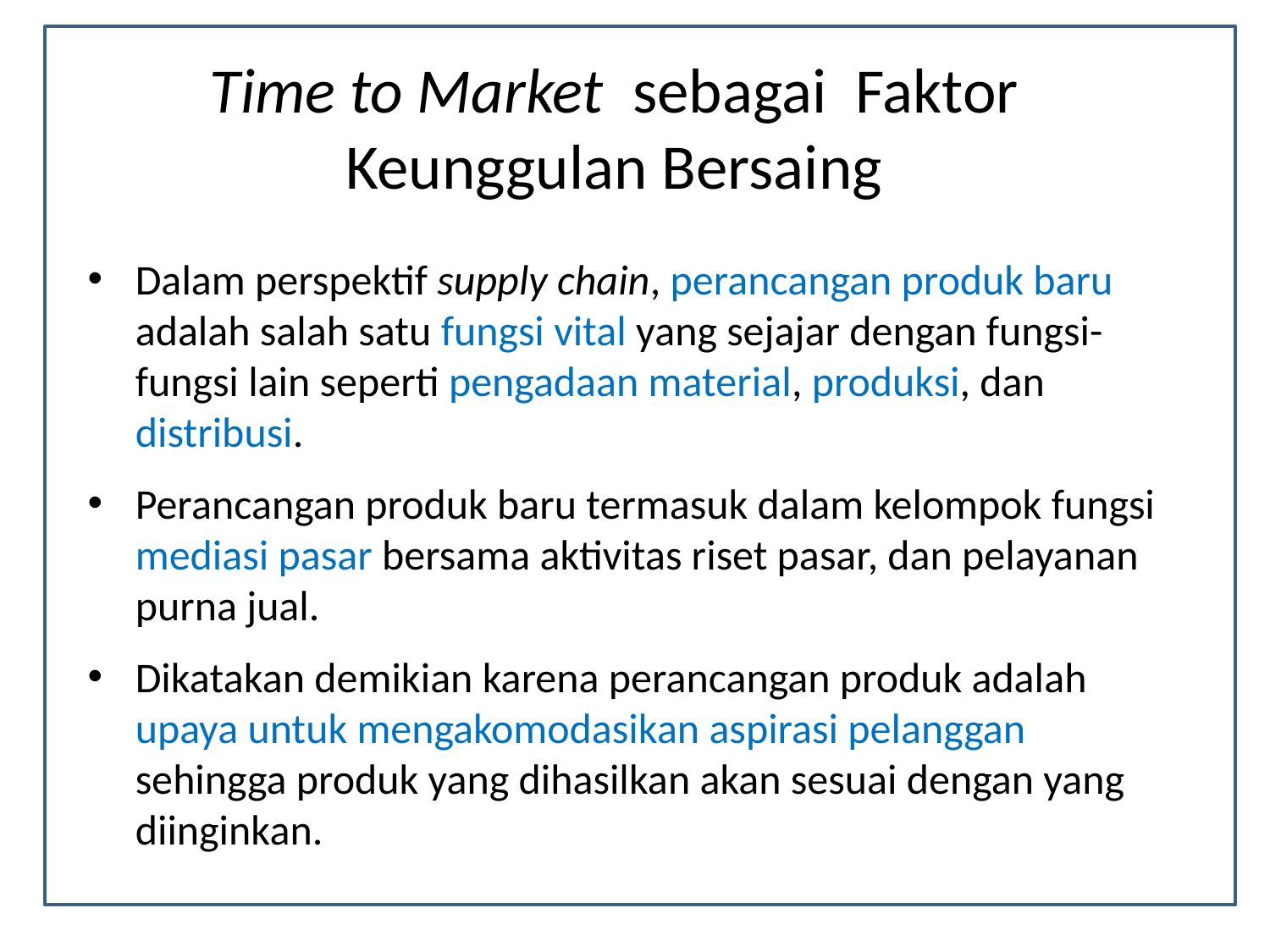

# Time to Market  sebagai  Faktor Keunggulan Bersaing
Dalam perspektif supply chain, perancangan produk baru adalah salah satu fungsi vital yang sejajar dengan fungsi-fungsi lain seperti pengadaan material, produksi, dan distribusi.
Perancangan produk baru termasuk dalam kelompok fungsi mediasi pasar bersama aktivitas riset pasar, dan pelayanan purna jual.
Dikatakan demikian karena perancangan produk adalah upaya untuk mengakomodasikan aspirasi pelanggan sehingga produk yang dihasilkan akan sesuai dengan yang diinginkan.